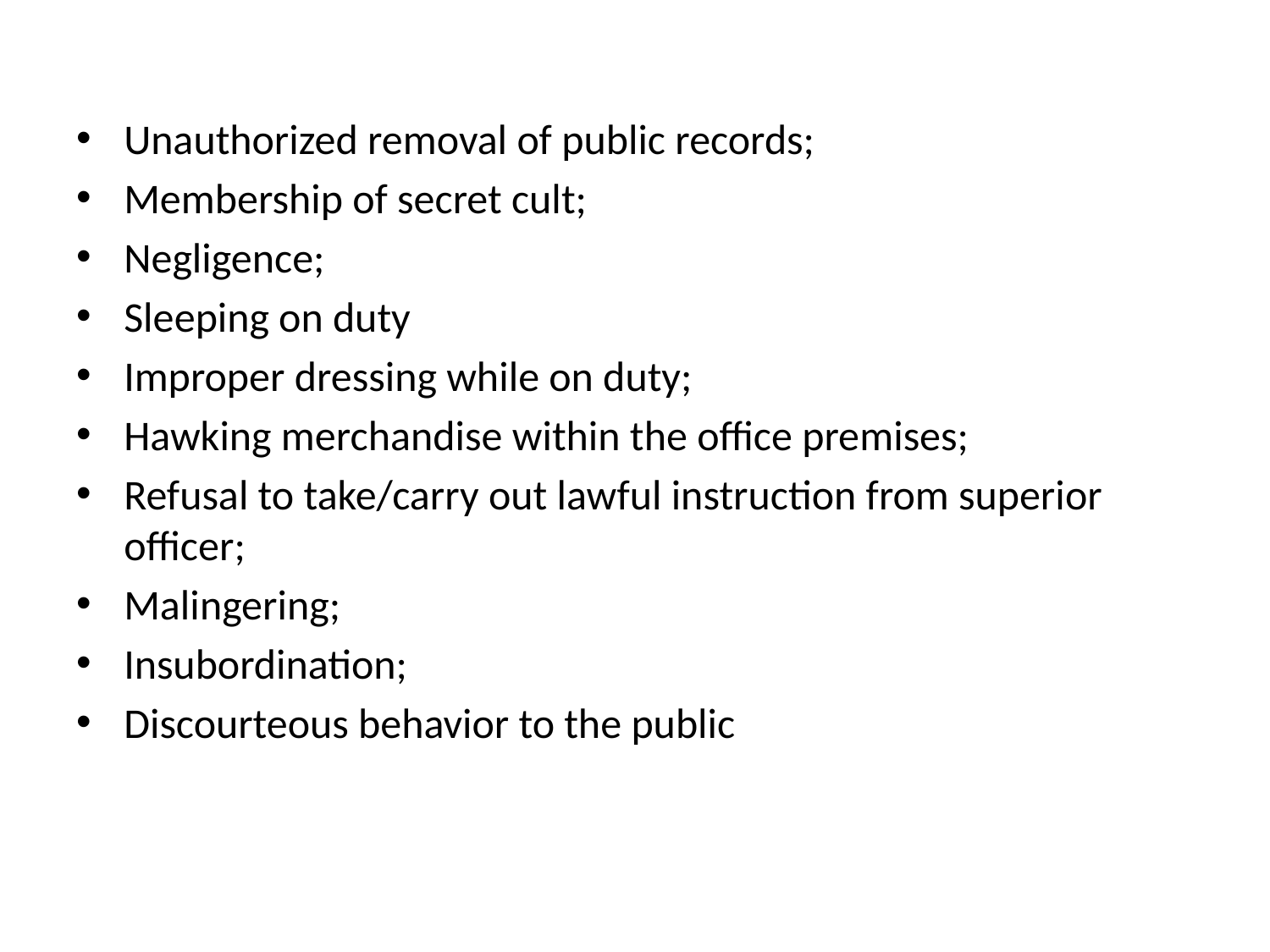

Unauthorized removal of public records;
Membership of secret cult;
Negligence;
Sleeping on duty
Improper dressing while on duty;
Hawking merchandise within the office premises;
Refusal to take/carry out lawful instruction from superior officer;
Malingering;
Insubordination;
Discourteous behavior to the public